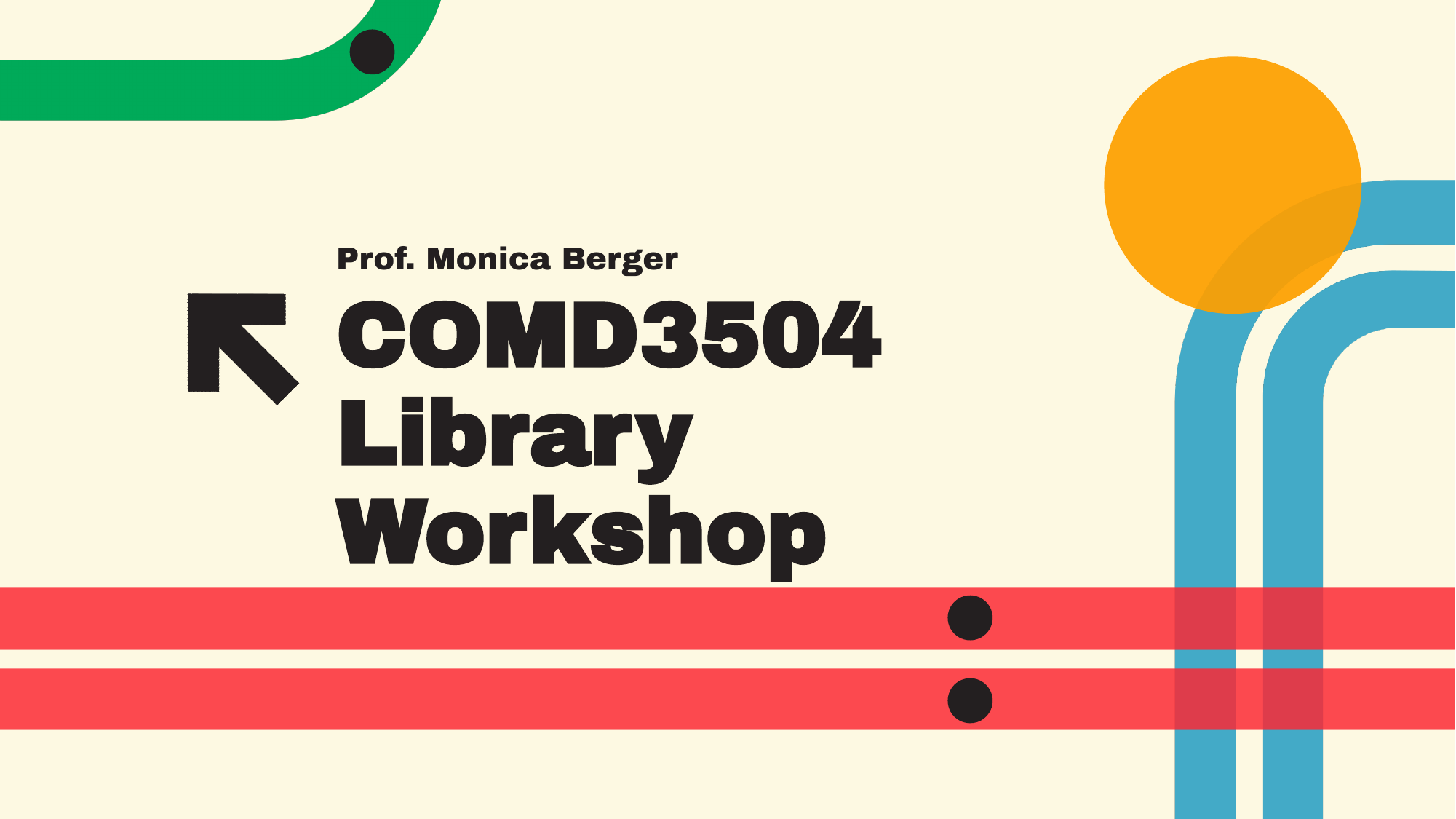

Prof. Monica Berger
# COMD3504 Library Workshop